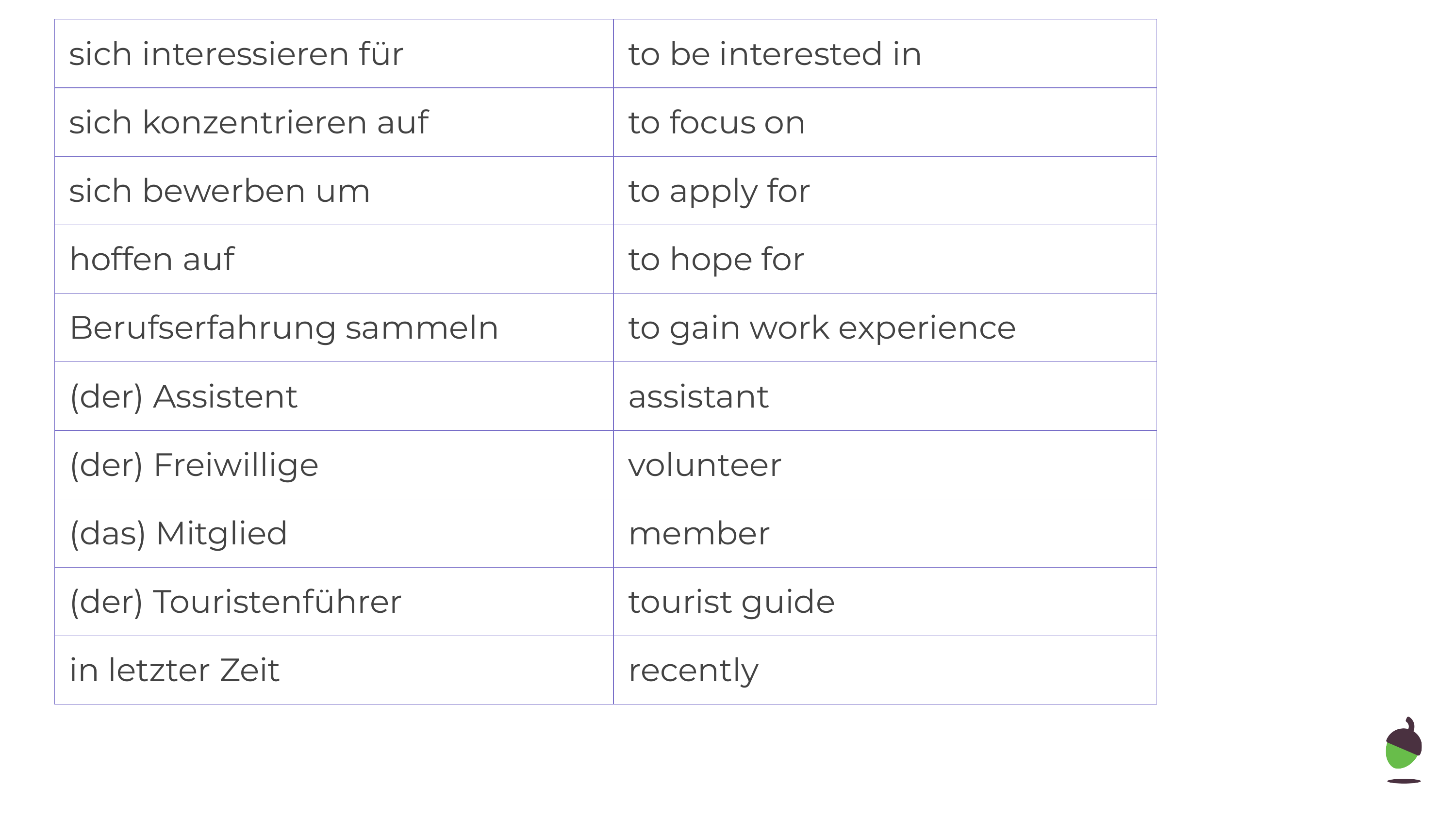

| sich interessieren für | to be interested in |
| --- | --- |
| sich konzentrieren auf | to focus on |
| sich bewerben um | to apply for |
| hoffen auf | to hope for |
| Berufserfahrung sammeln | to gain work experience |
| (der) Assistent | assistant |
| (der) Freiwillige | volunteer |
| (das) Mitglied | member |
| (der) Touristenführer | tourist guide |
| in letzter Zeit | recently |